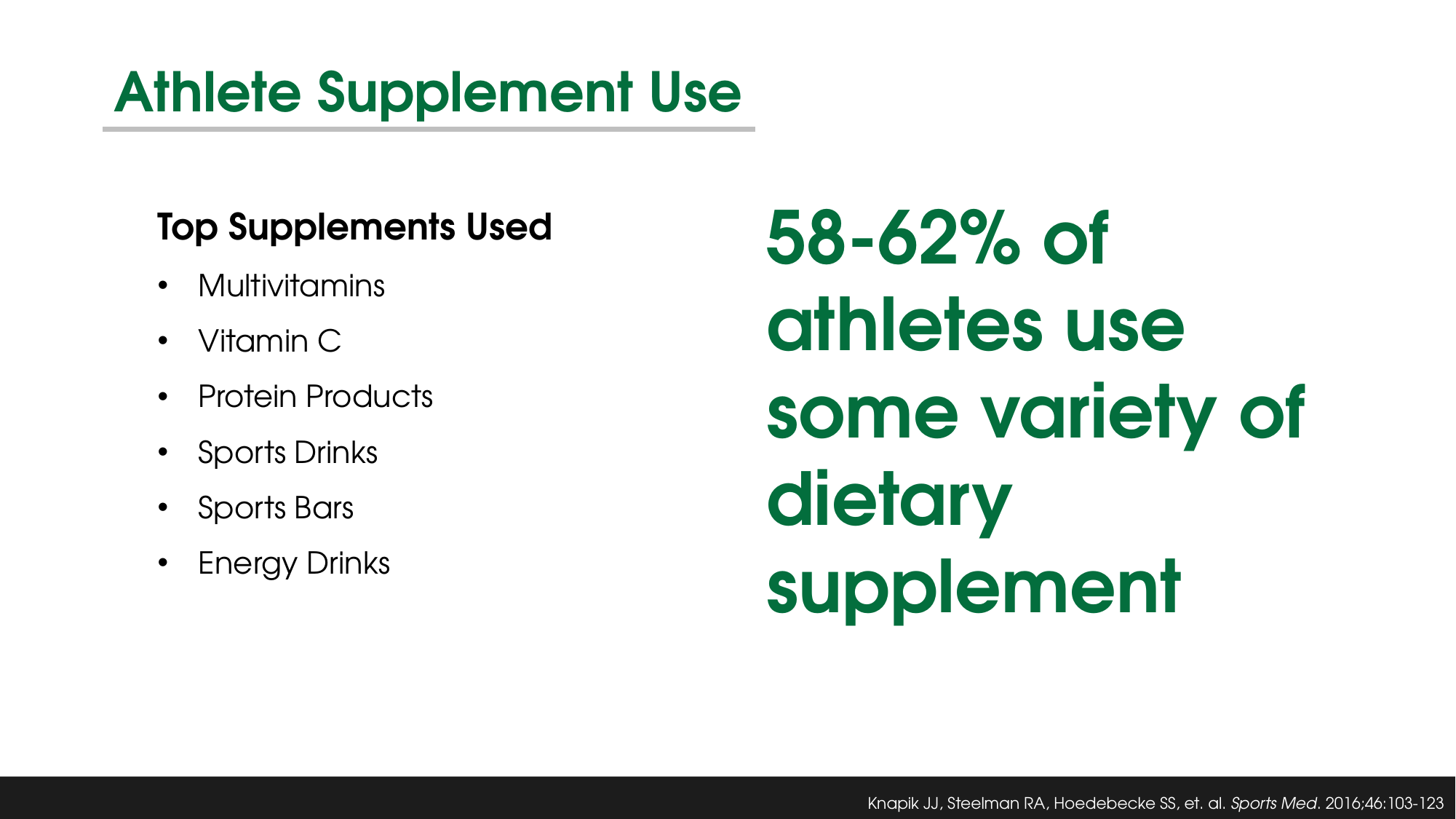

# Athlete Supplement Use
58-62% of athletes use some variety of dietary supplement
Top Supplements Used
Multivitamins
Vitamin C
Protein Products
Sports Drinks
Sports Bars
Energy Drinks
Knapik JJ, Steelman RA, Hoedebecke SS, et. al. Sports Med. 2016;46:103-123